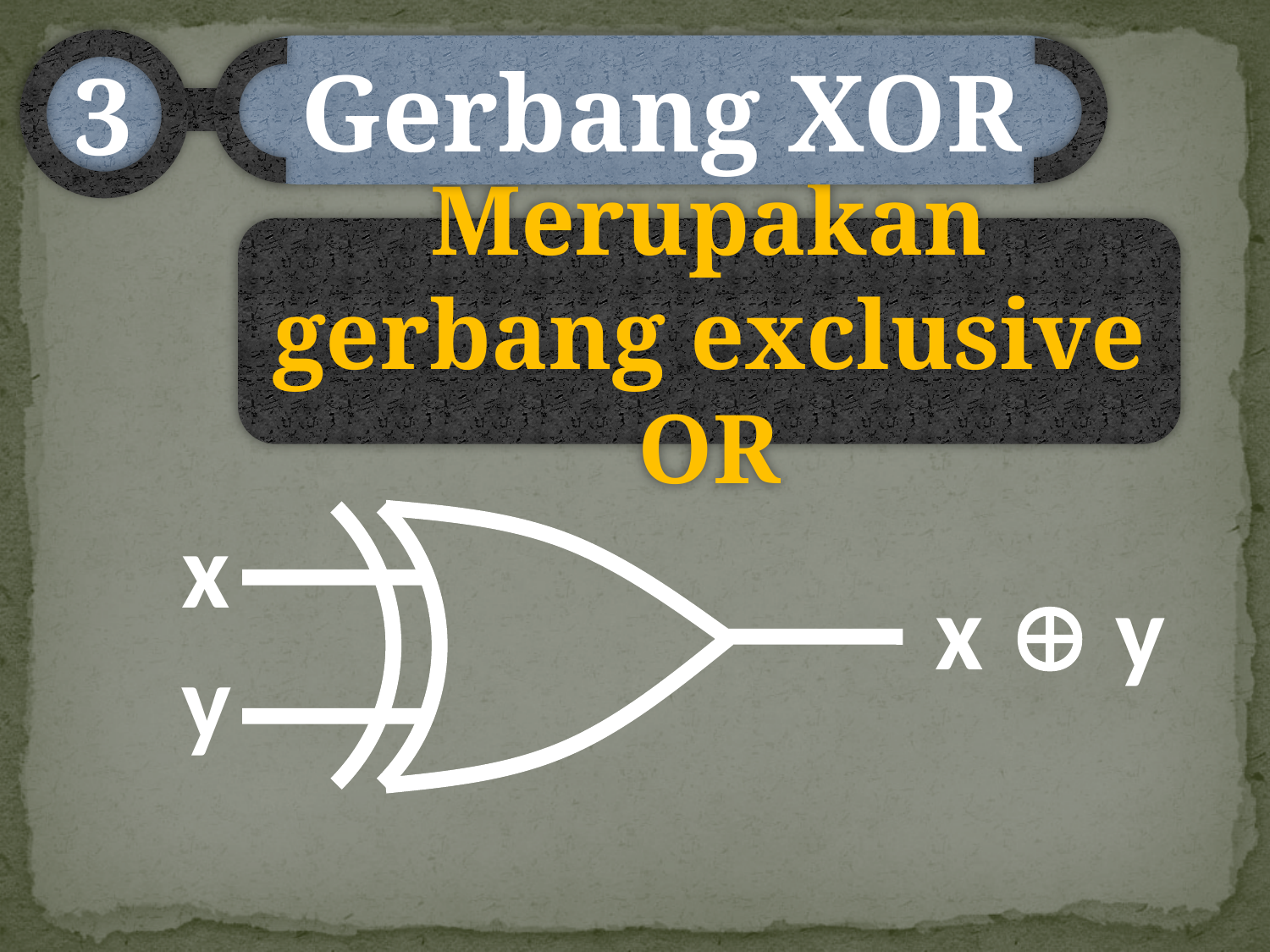

Gerbang XOR

3
Merupakan gerbang exclusive OR
x

x ⊕ y
y